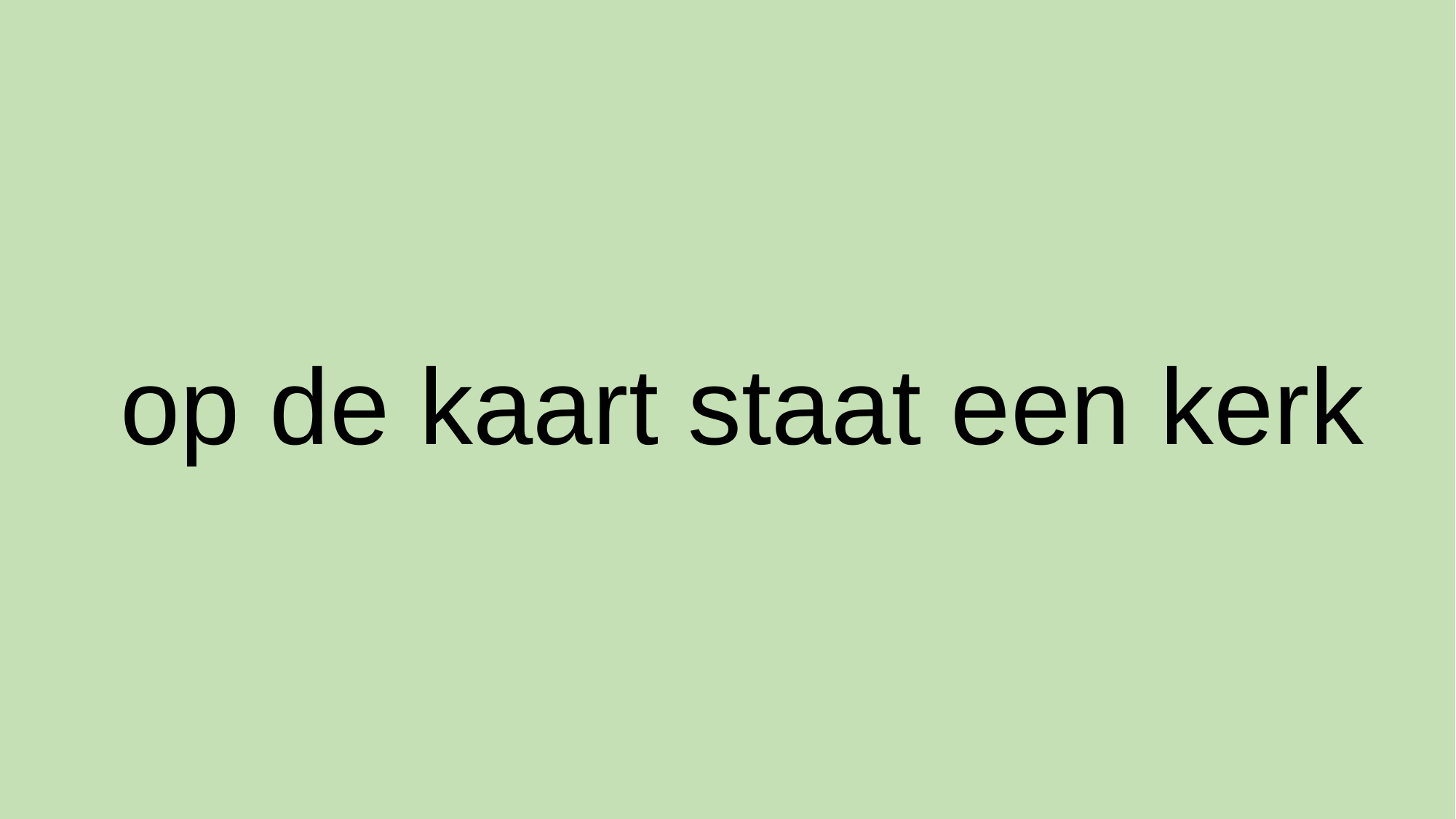

# op de kaart staat een kerk